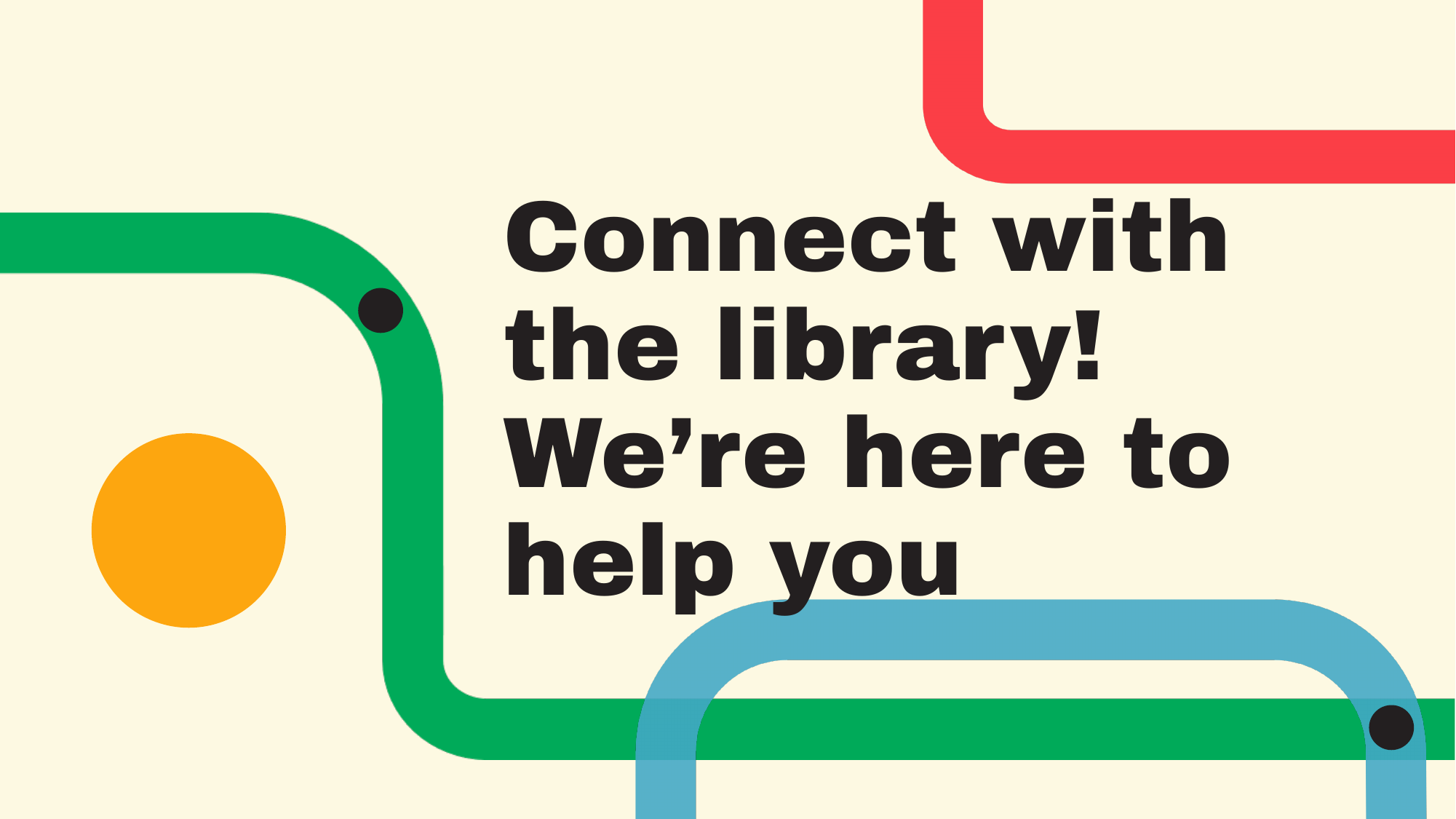

# Connect with the library! We’re here to help you